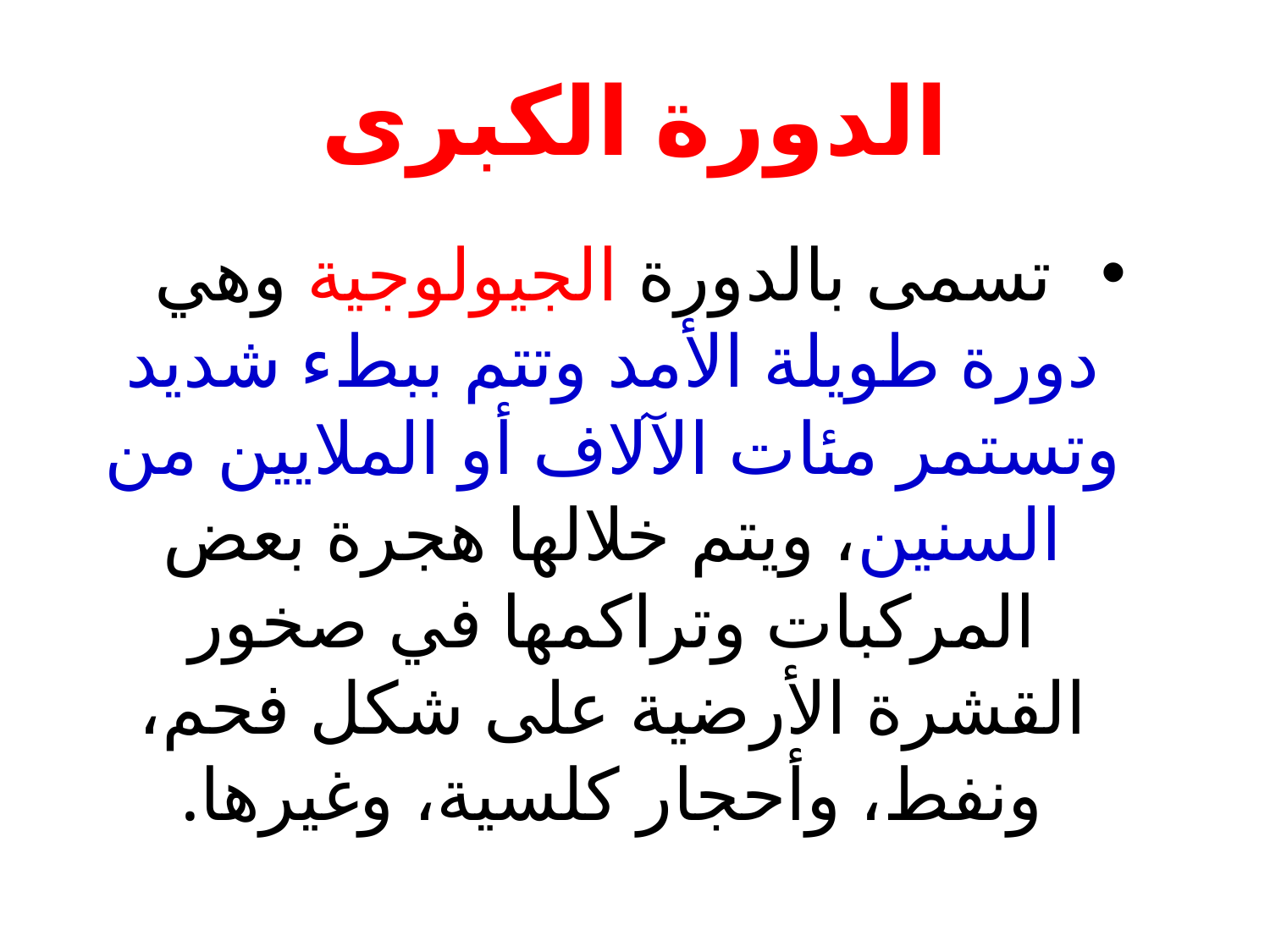

# الدورة الكبرى
 تسمى بالدورة الجيولوجية وهي دورة طويلة الأمد وتتم ببطء شديد وتستمر مئات الآلاف أو الملايين من السنين، ويتم خلالها هجرة بعض المركبات وتراكمها في صخور القشرة الأرضية على شكل فحم، ونفط، وأحجار كلسية، وغيرها.